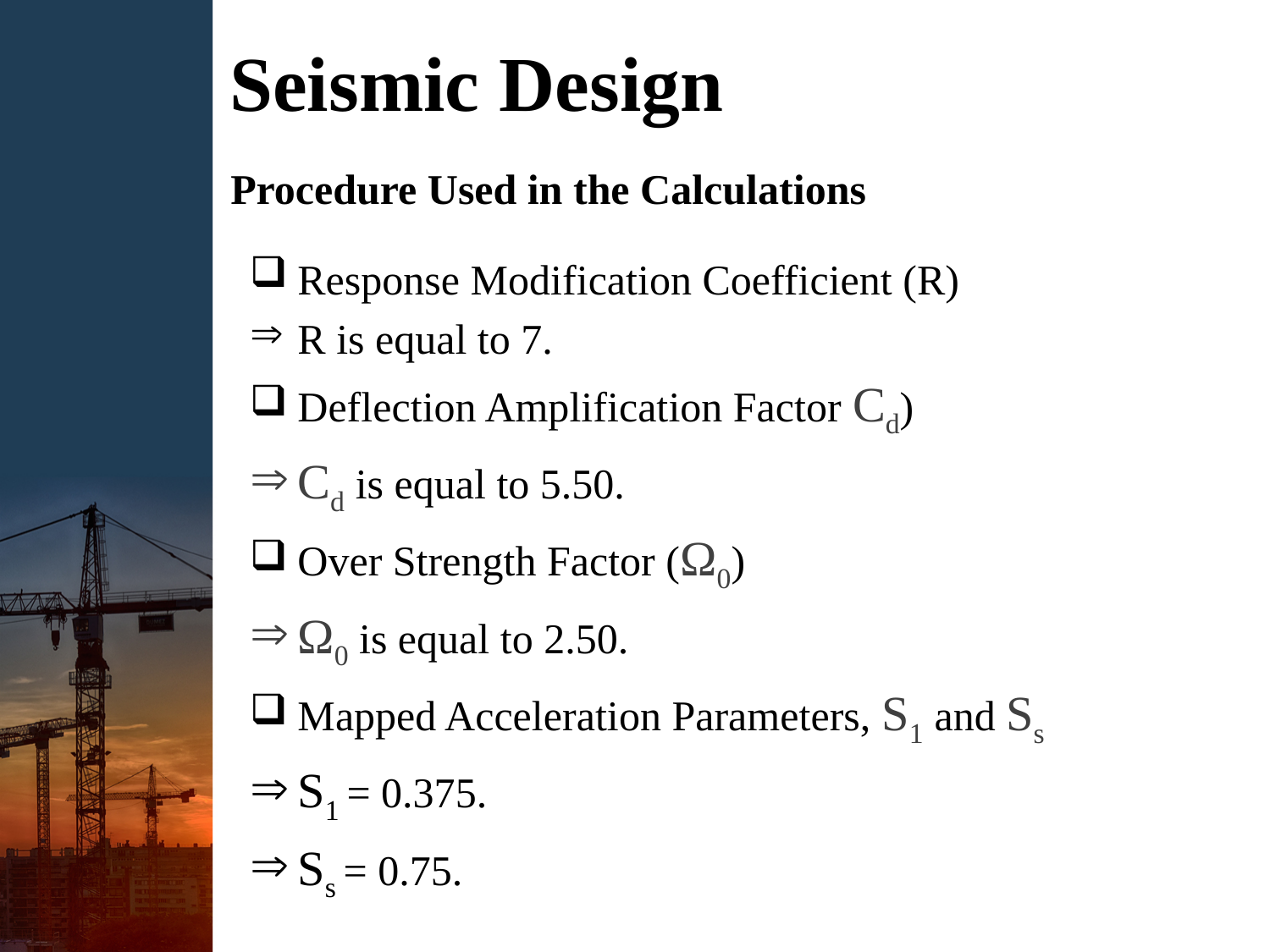

Seismic Design
Procedure Used in the Calculations
Response Modification Coefficient (R)
R is equal to 7.
Deflection Amplification Factor Cd)
Cd is equal to 5.50.
Over Strength Factor (Ω0)
Ω0 is equal to 2.50.
Mapped Acceleration Parameters, S1 and Ss
S1 = 0.375.
Ss = 0.75.